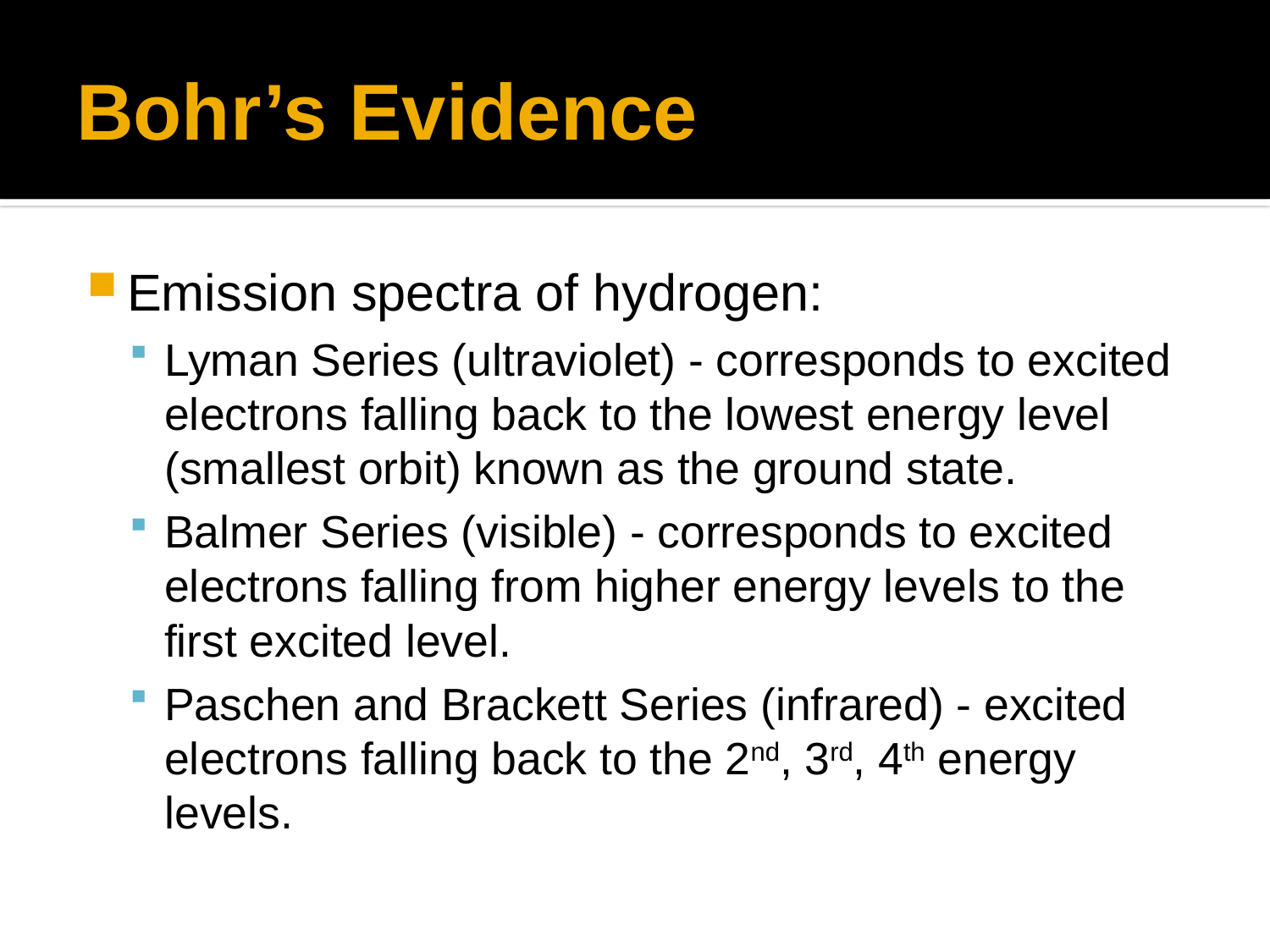

# Bohr’s Evidence
Emission spectra of hydrogen:
Lyman Series (ultraviolet) - corresponds to excited electrons falling back to the lowest energy level (smallest orbit) known as the ground state.
Balmer Series (visible) - corresponds to excited electrons falling from higher energy levels to the first excited level.
Paschen and Brackett Series (infrared) - excited electrons falling back to the 2nd, 3rd, 4th energy levels.